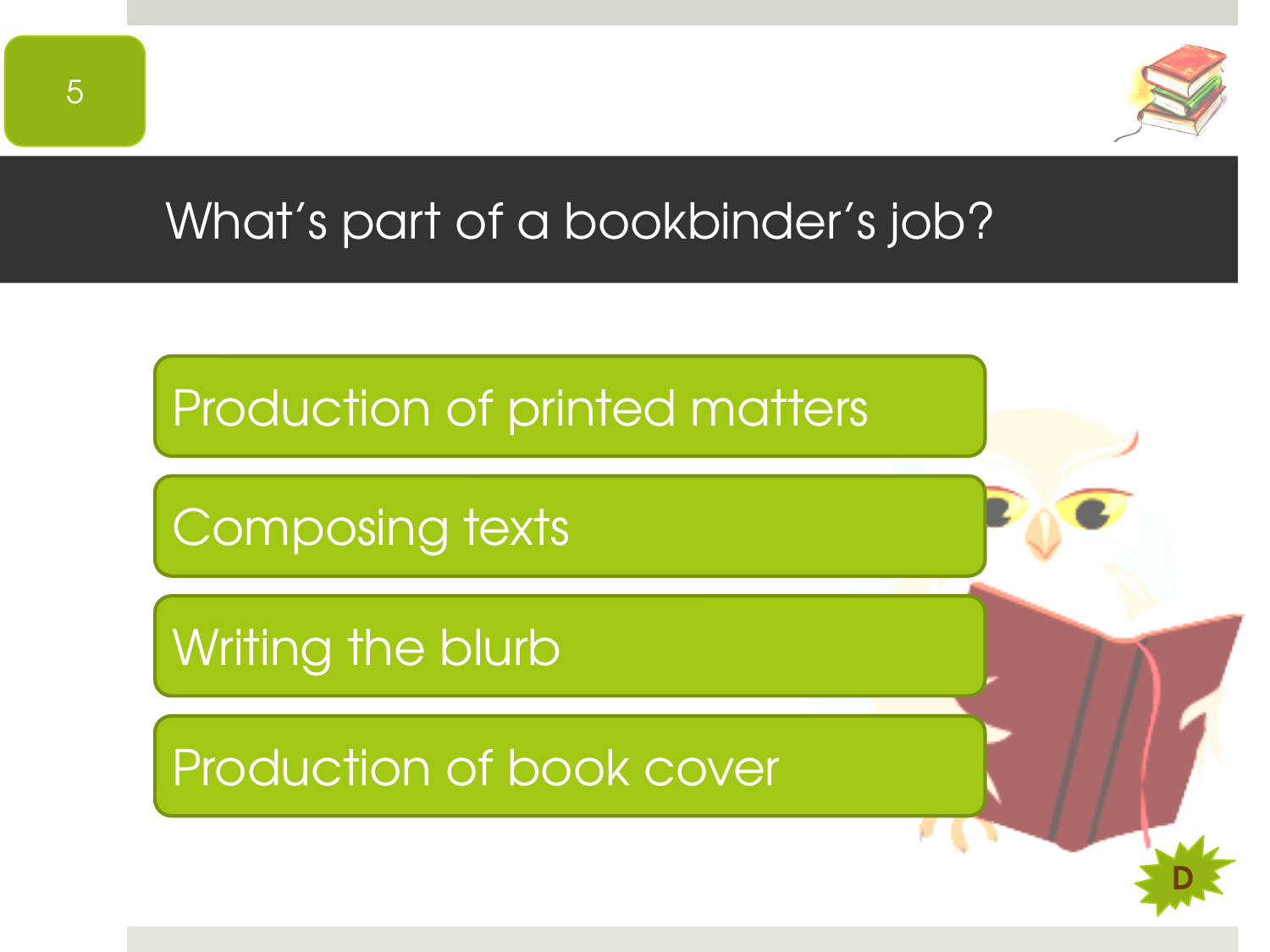

5
# What’s part of a bookbinder’s job?
Production of printed matters

Composing texts
Writing the blurb
Production of book cover
D